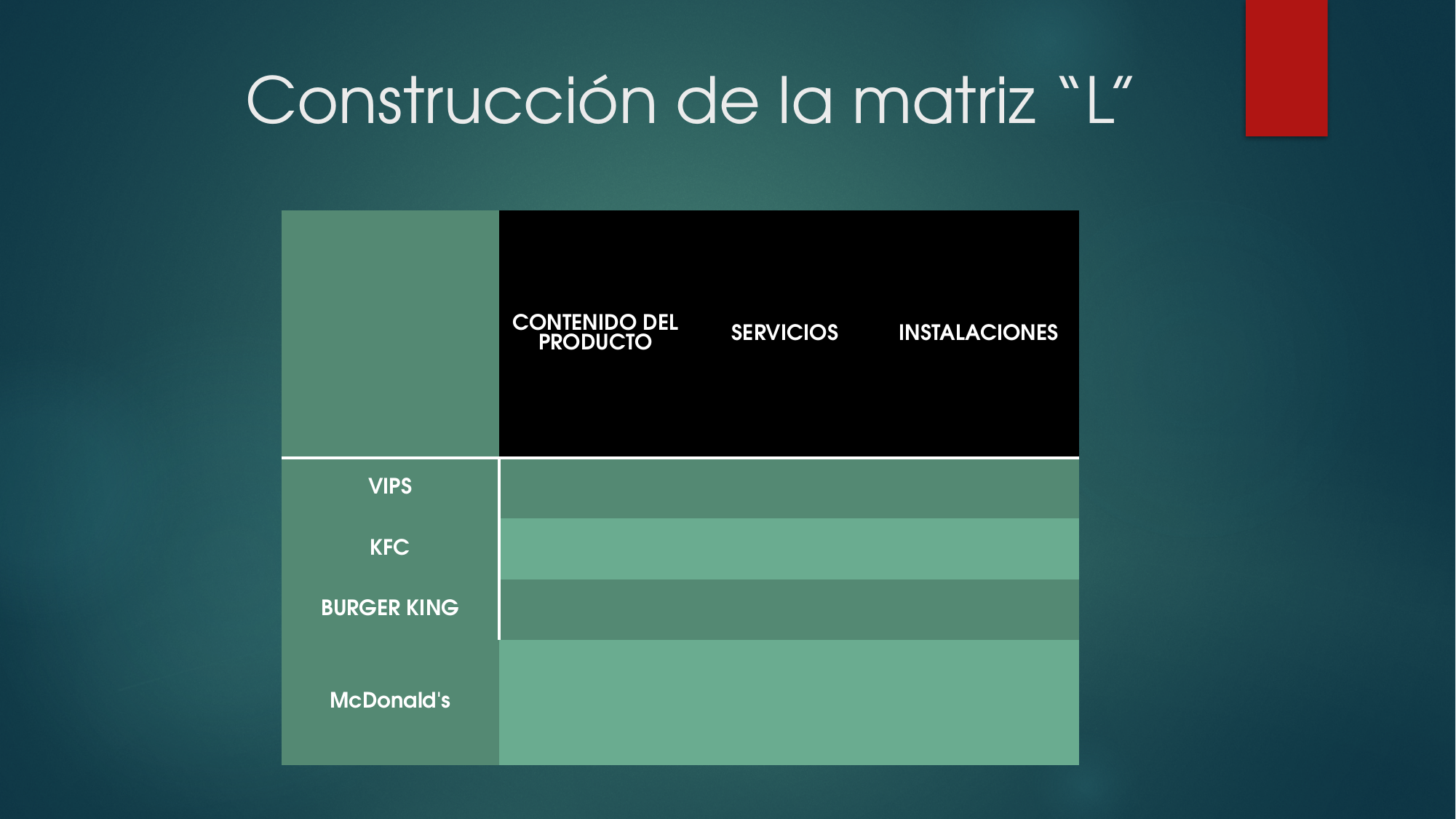

# Construcción de la matriz “L”
|  | CONTENIDO DEL PRODUCTO | SERVICIOS | INSTALACIONES |
| --- | --- | --- | --- |
| VIPS |  |  |  |
| KFC |  |  |  |
| BURGER KING |  |  |  |
| McDonald's |  |  |  |